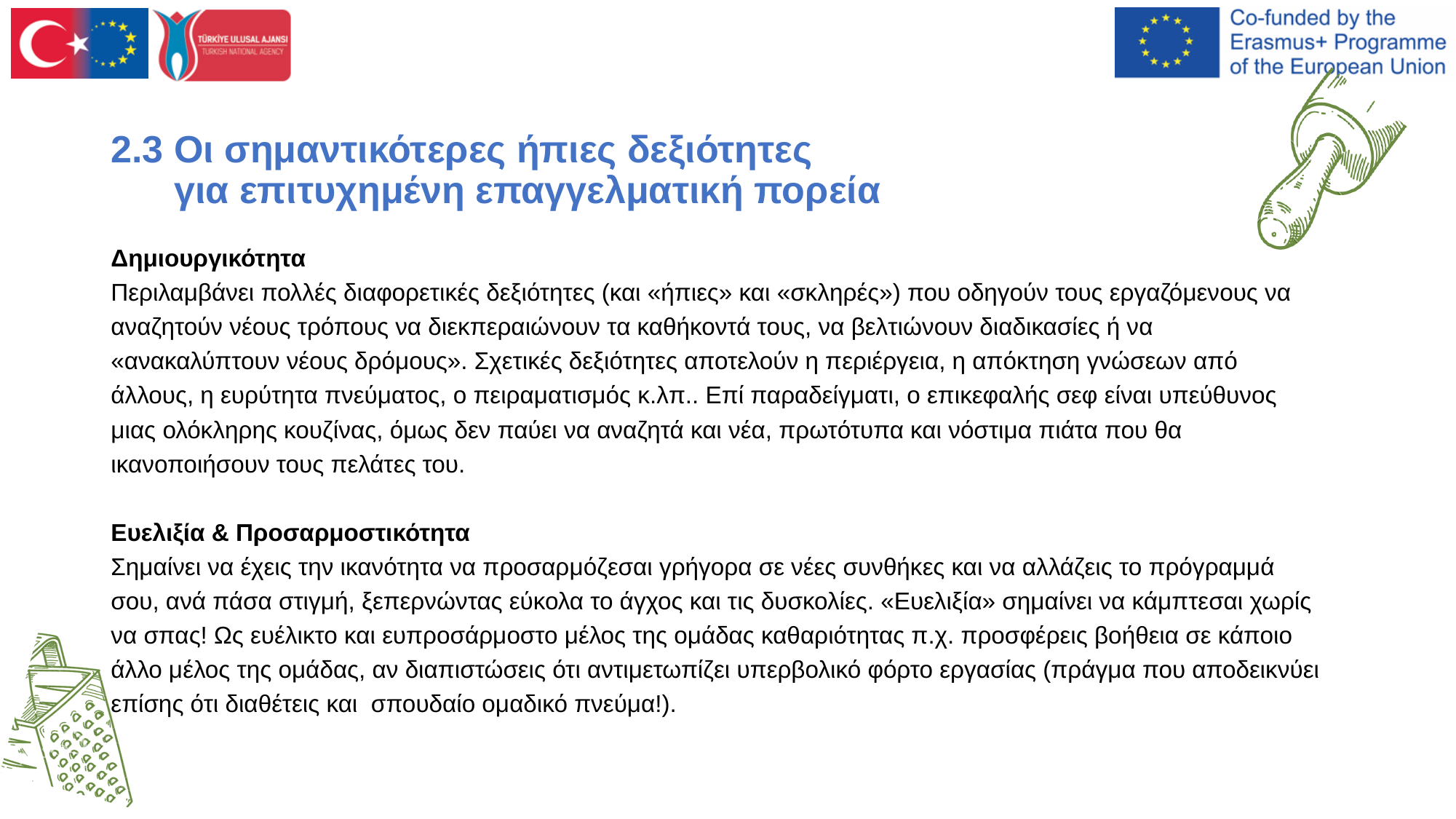

# 2.3 Οι σημαντικότερες ήπιες δεξιότητες για επιτυχημένη επαγγελματική πορεία
Δημιουργικότητα
Περιλαμβάνει πολλές διαφορετικές δεξιότητες (και «ήπιες» και «σκληρές») που οδηγούν τους εργαζόμενους να αναζητούν νέους τρόπους να διεκπεραιώνουν τα καθήκοντά τους, να βελτιώνουν διαδικασίες ή να «ανακαλύπτουν νέους δρόμους». Σχετικές δεξιότητες αποτελούν η περιέργεια, η απόκτηση γνώσεων από άλλους, η ευρύτητα πνεύματος, ο πειραματισμός κ.λπ.. Επί παραδείγματι, ο επικεφαλής σεφ είναι υπεύθυνος μιας ολόκληρης κουζίνας, όμως δεν παύει να αναζητά και νέα, πρωτότυπα και νόστιμα πιάτα που θα ικανοποιήσουν τους πελάτες του.

Ευελιξία & Προσαρμοστικότητα
Σημαίνει να έχεις την ικανότητα να προσαρμόζεσαι γρήγορα σε νέες συνθήκες και να αλλάζεις το πρόγραμμά σου, ανά πάσα στιγμή, ξεπερνώντας εύκολα το άγχος και τις δυσκολίες. «Ευελιξία» σημαίνει να κάμπτεσαι χωρίς να σπας! Ως ευέλικτο και ευπροσάρμοστο μέλος της ομάδας καθαριότητας π.χ. προσφέρεις βοήθεια σε κάποιο άλλο μέλος της ομάδας, αν διαπιστώσεις ότι αντιμετωπίζει υπερβολικό φόρτο εργασίας (πράγμα που αποδεικνύει επίσης ότι διαθέτεις και  σπουδαίο ομαδικό πνεύμα!).